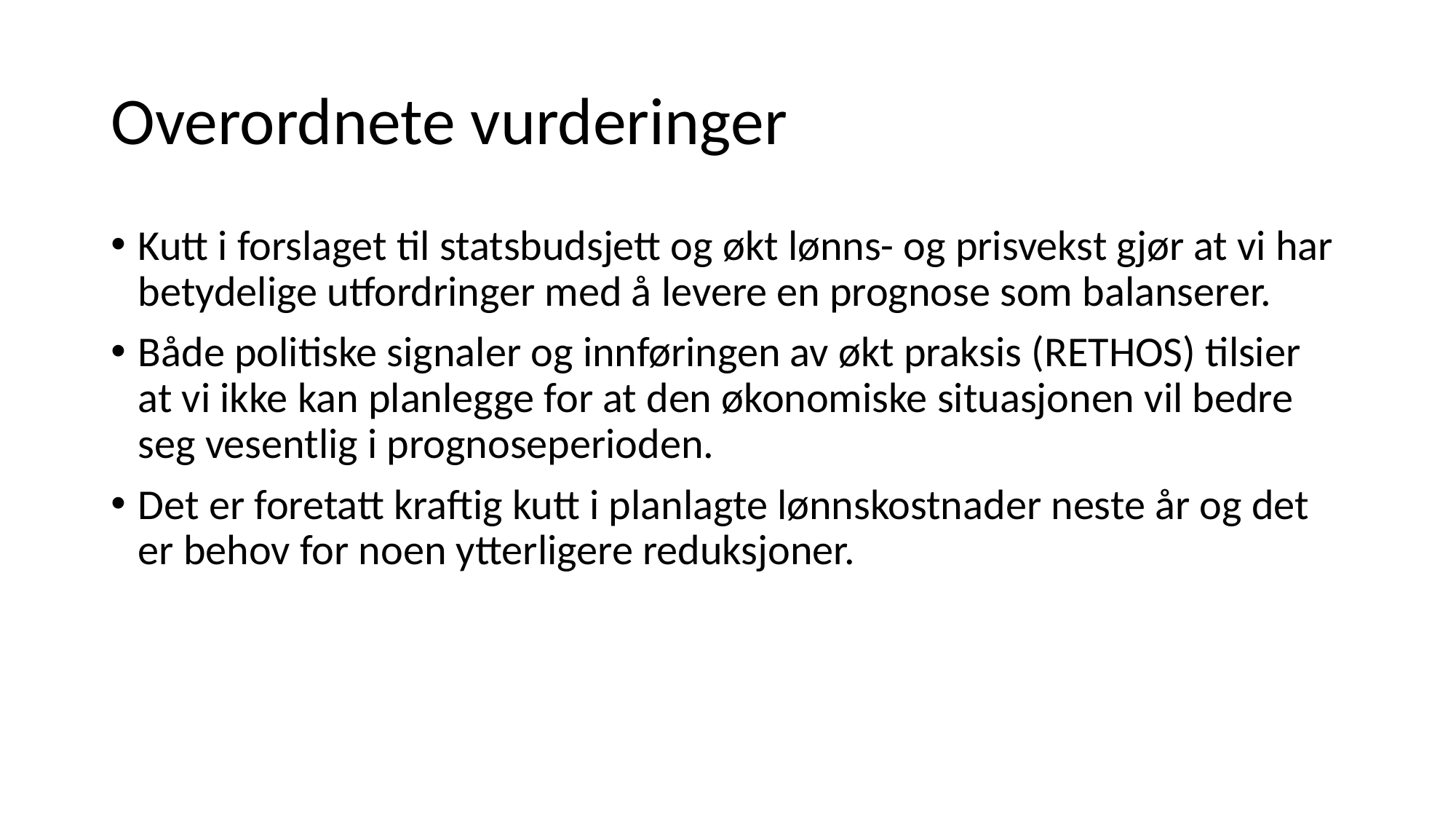

# Overordnete vurderinger
Kutt i forslaget til statsbudsjett og økt lønns- og prisvekst gjør at vi har betydelige utfordringer med å levere en prognose som balanserer.
Både politiske signaler og innføringen av økt praksis (RETHOS) tilsier at vi ikke kan planlegge for at den økonomiske situasjonen vil bedre seg vesentlig i prognoseperioden.
Det er foretatt kraftig kutt i planlagte lønnskostnader neste år og det er behov for noen ytterligere reduksjoner.